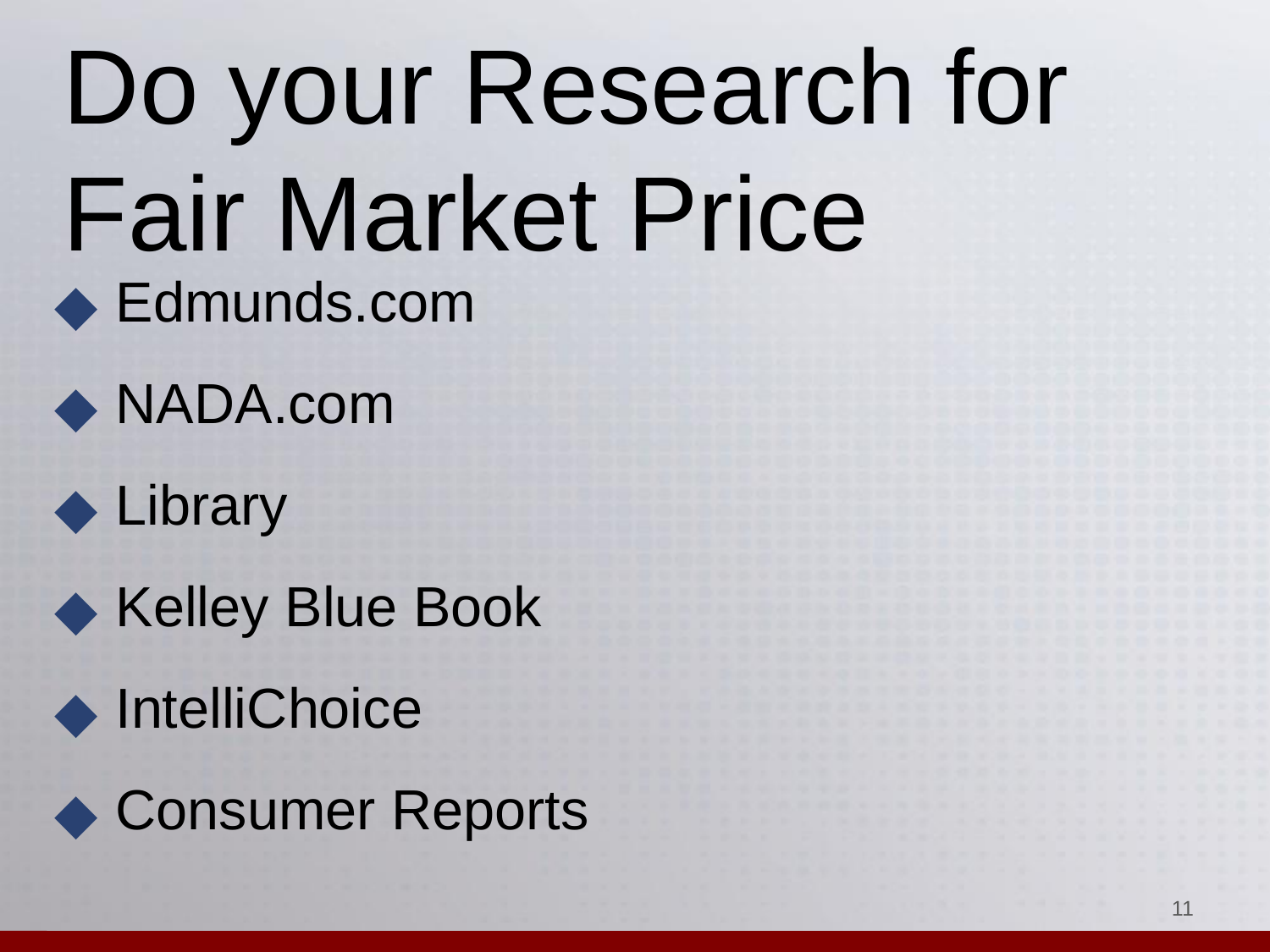

# Do your Research for Fair Market Price
Edmunds.com
NADA.com
Library
Kelley Blue Book
IntelliChoice
Consumer Reports

11